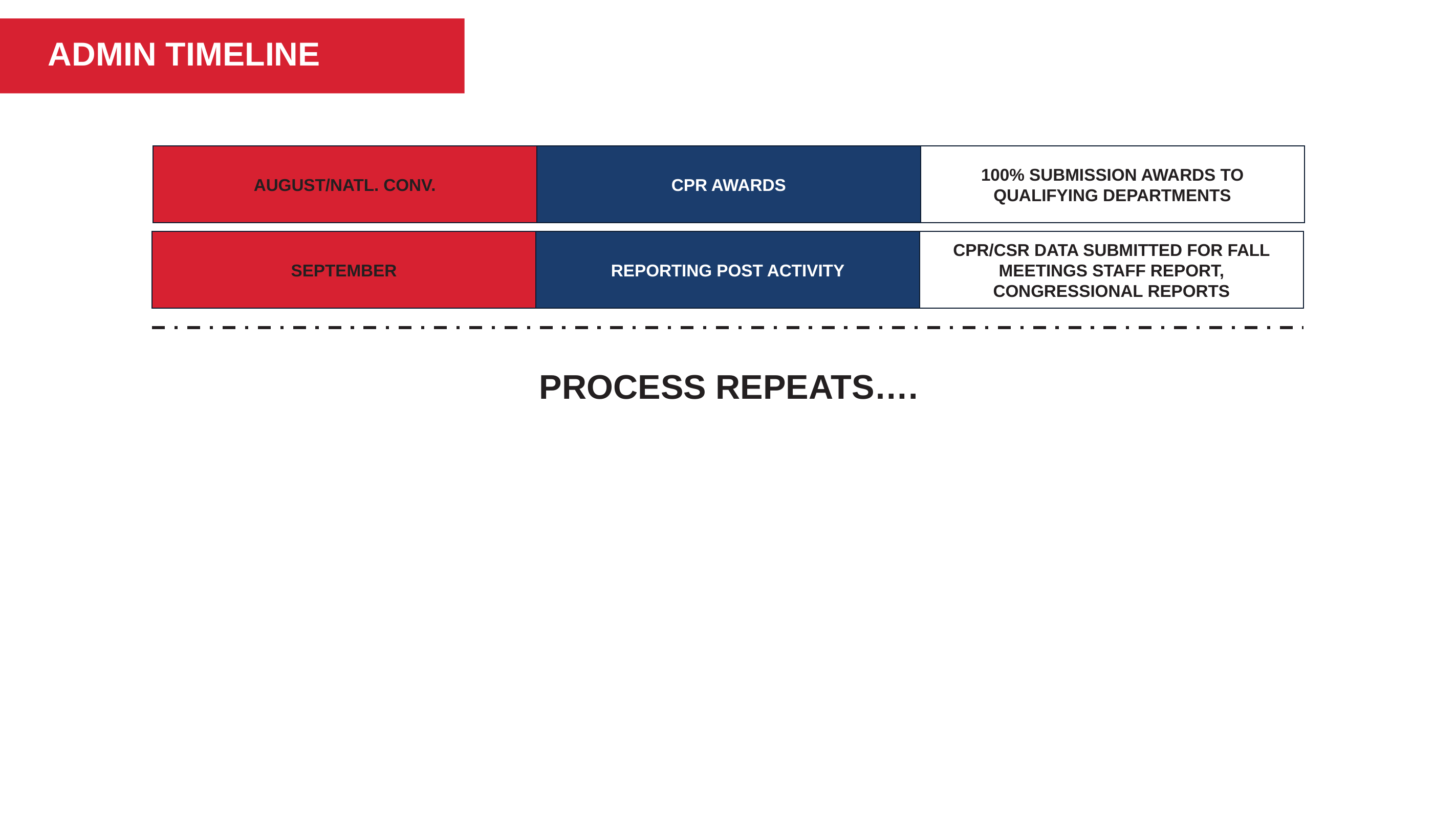

ADMIN TIMELINE
AUGUST/NATL. CONV.
CPR AWARDS
100% SUBMISSION AWARDS TO QUALIFYING DEPARTMENTS
SEPTEMBER
REPORTING POST ACTIVITY
CPR/CSR DATA SUBMITTED FOR FALL MEETINGS STAFF REPORT, CONGRESSIONAL REPORTS
PROCESS REPEATS….